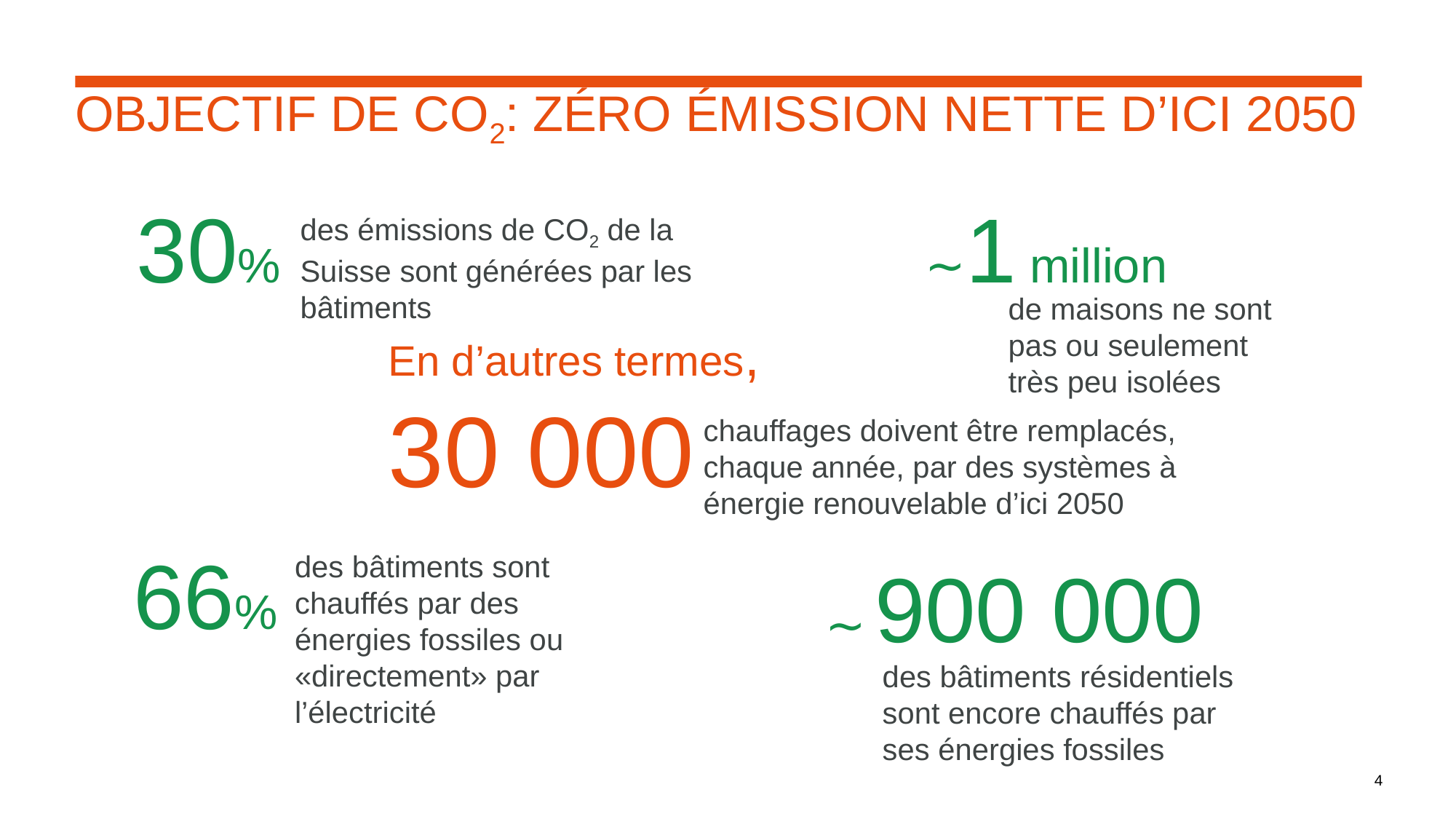

4
# Objectif de CO2: zéro émission nette d’ici 2050

∼1 million
30%
des émissions de CO2 de la Suisse sont générées par les bâtiments
de maisons ne sont pas ou seulement très peu isolées
En d’autres termes,
30 000
chauffages doivent être remplacés, chaque année, par des systèmes à énergie renouvelable d’ici 2050
66%
∼ 900 000
des bâtiments sont chauffés par des énergies fossiles ou «directement» par l’électricité
des bâtiments résidentiels sont encore chauffés par ses énergies fossiles